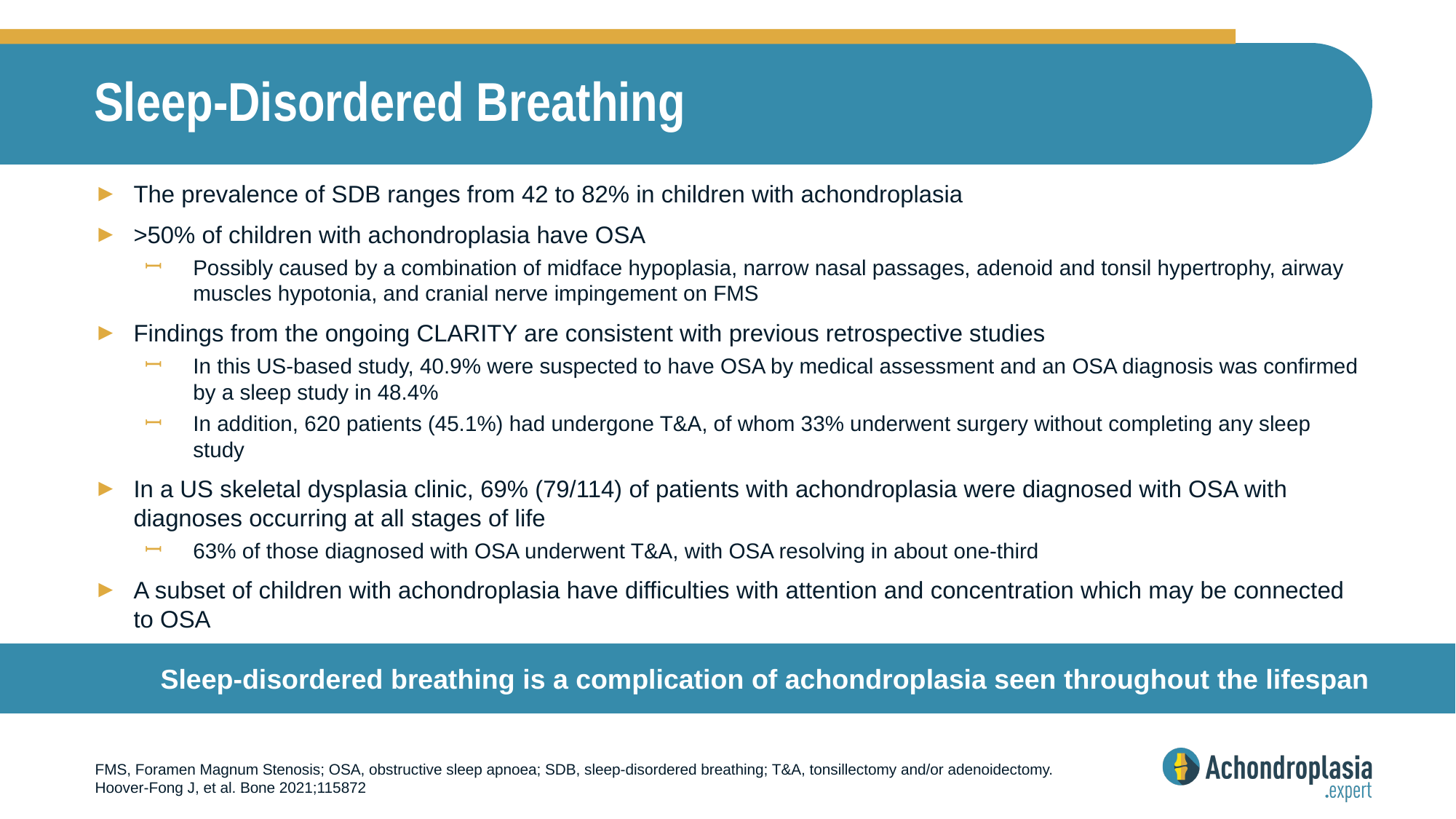

# Sleep-Disordered Breathing
The prevalence of SDB ranges from 42 to 82% in children with achondroplasia
>50% of children with achondroplasia have OSA
Possibly caused by a combination of midface hypoplasia, narrow nasal passages, adenoid and tonsil hypertrophy, airway muscles hypotonia, and cranial nerve impingement on FMS
Findings from the ongoing CLARITY are consistent with previous retrospective studies
In this US-based study, 40.9% were suspected to have OSA by medical assessment and an OSA diagnosis was confirmed by a sleep study in 48.4%
In addition, 620 patients (45.1%) had undergone T&A, of whom 33% underwent surgery without completing any sleep study
In a US skeletal dysplasia clinic, 69% (79/114) of patients with achondroplasia were diagnosed with OSA with diagnoses occurring at all stages of life
63% of those diagnosed with OSA underwent T&A, with OSA resolving in about one-third
A subset of children with achondroplasia have difficulties with attention and concentration which may be connected to OSA
Sleep-disordered breathing is a complication of achondroplasia seen throughout the lifespan
FMS, Foramen Magnum Stenosis; OSA, obstructive sleep apnoea; SDB, sleep-disordered breathing; T&A, tonsillectomy and/or adenoidectomy.
Hoover-Fong J, et al. Bone 2021;115872